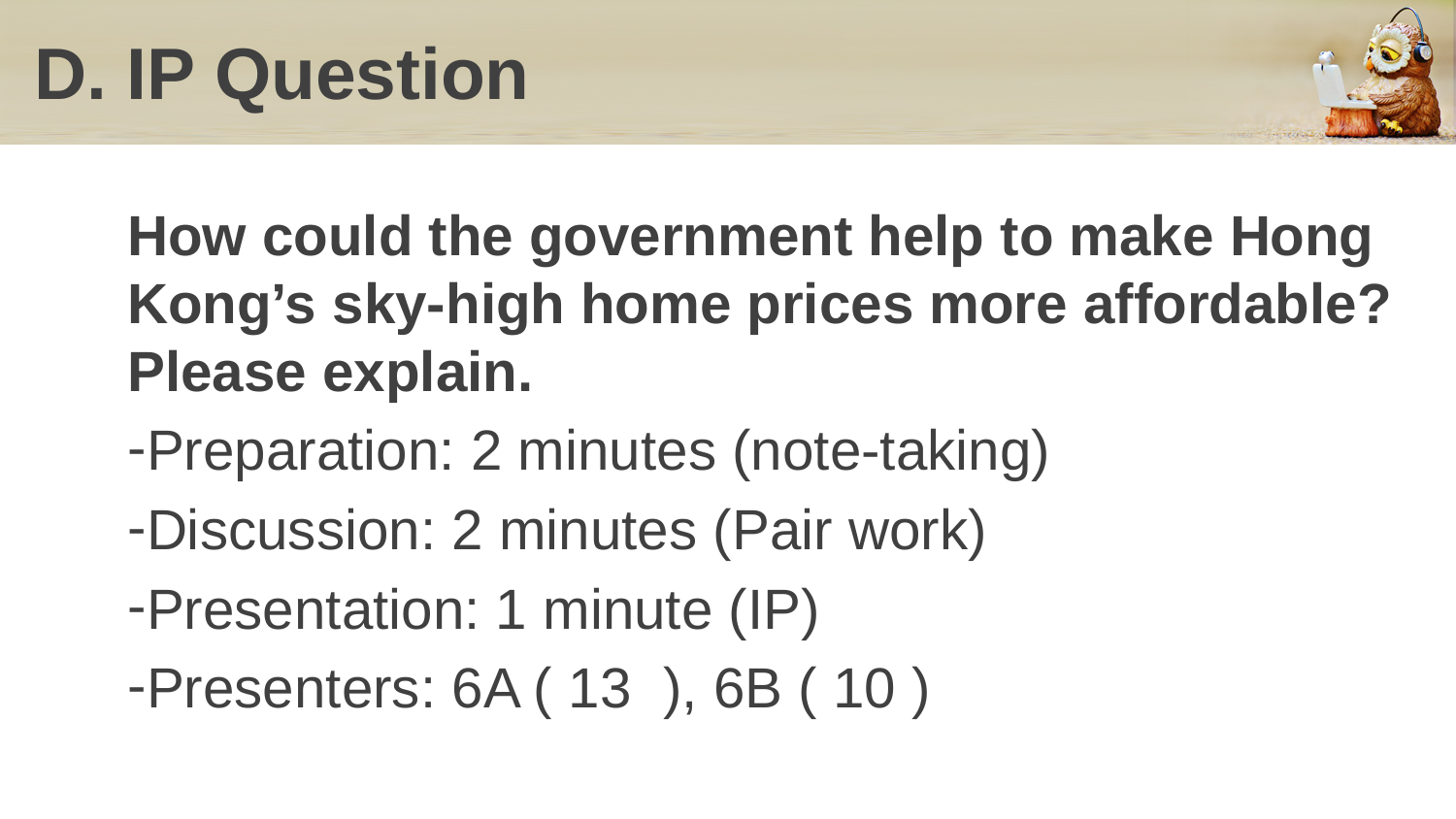

# D. IP Question
How could the government help to make Hong Kong’s sky-high home prices more affordable? Please explain.
Preparation: 2 minutes (note-taking)
Discussion: 2 minutes (Pair work)
Presentation: 1 minute (IP)
Presenters: 6A ( 13  ), 6B ( 10 )